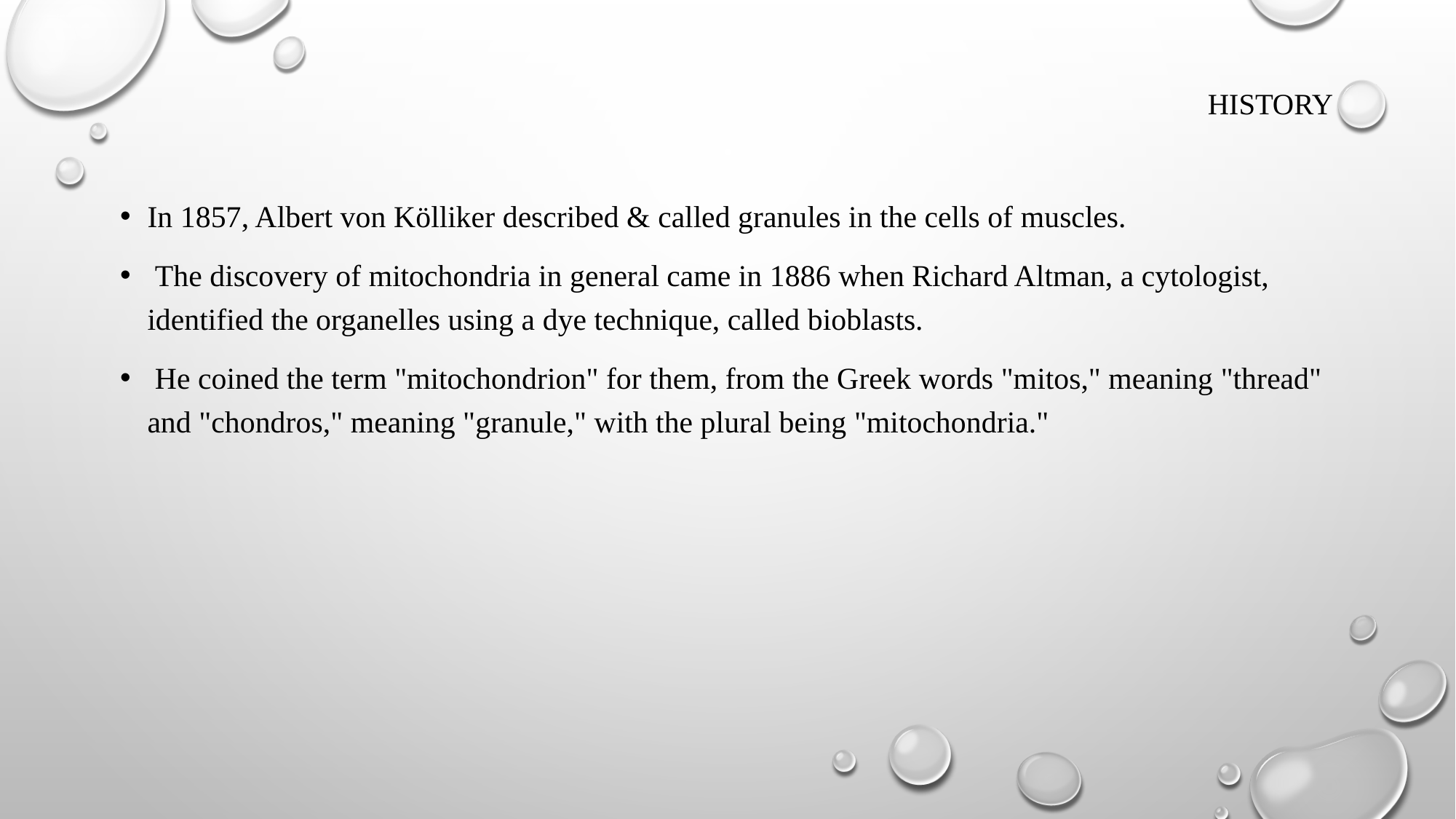

# History
In 1857, Albert von Kölliker described & called granules in the cells of muscles.
 The discovery of mitochondria in general came in 1886 when Richard Altman, a cytologist, identified the organelles using a dye technique, called bioblasts.
 He coined the term "mitochondrion" for them, from the Greek words "mitos," meaning "thread" and "chondros," meaning "granule," with the plural being "mitochondria."